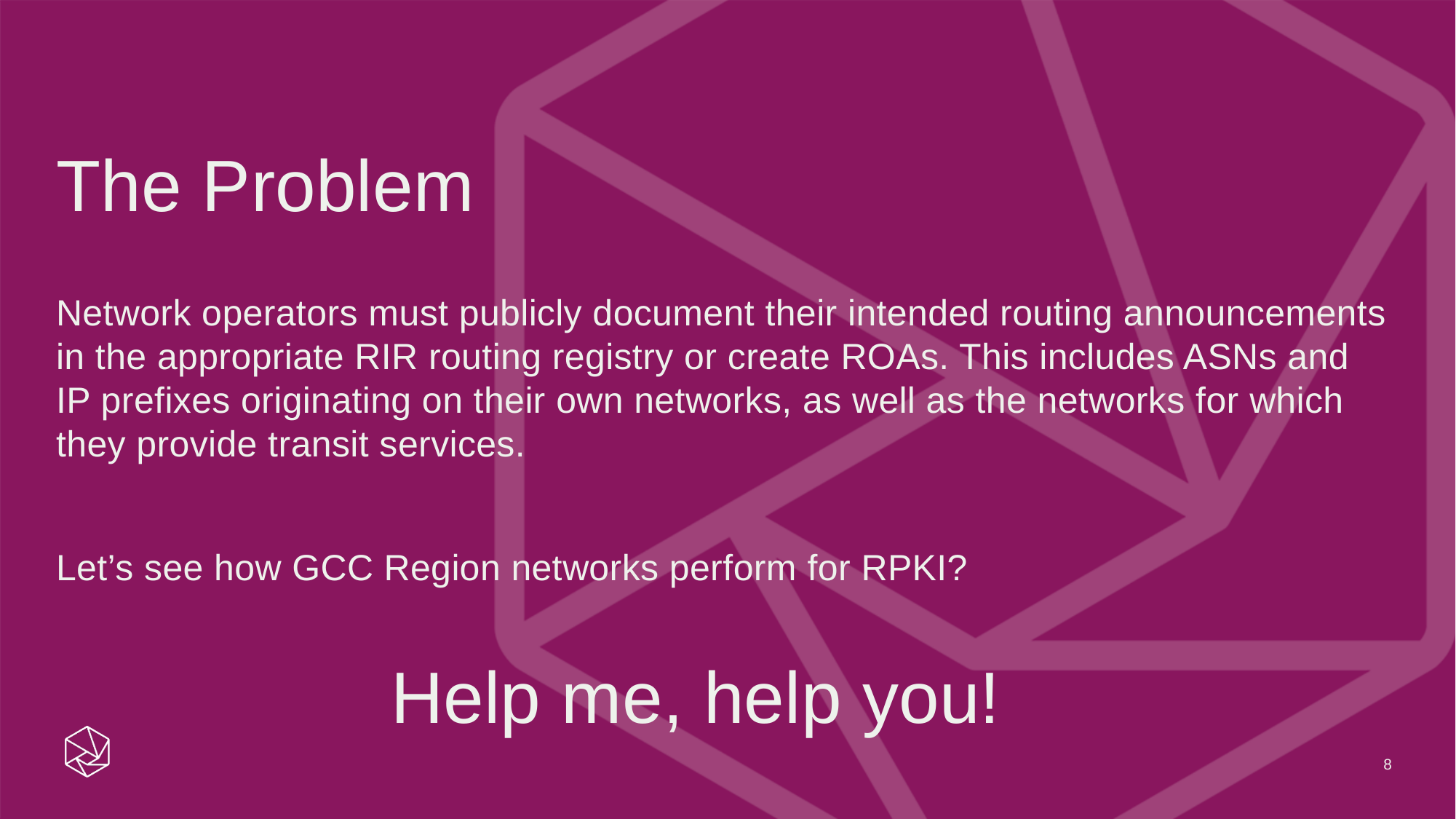

The Problem

Network operators must publicly document their intended routing announcements in the appropriate RIR routing registry or create ROAs. This includes ASNs and IP prefixes originating on their own networks, as well as the networks for which they provide transit services.

Let’s see how GCC Region networks perform for RPKI?

Help me, help you!
8